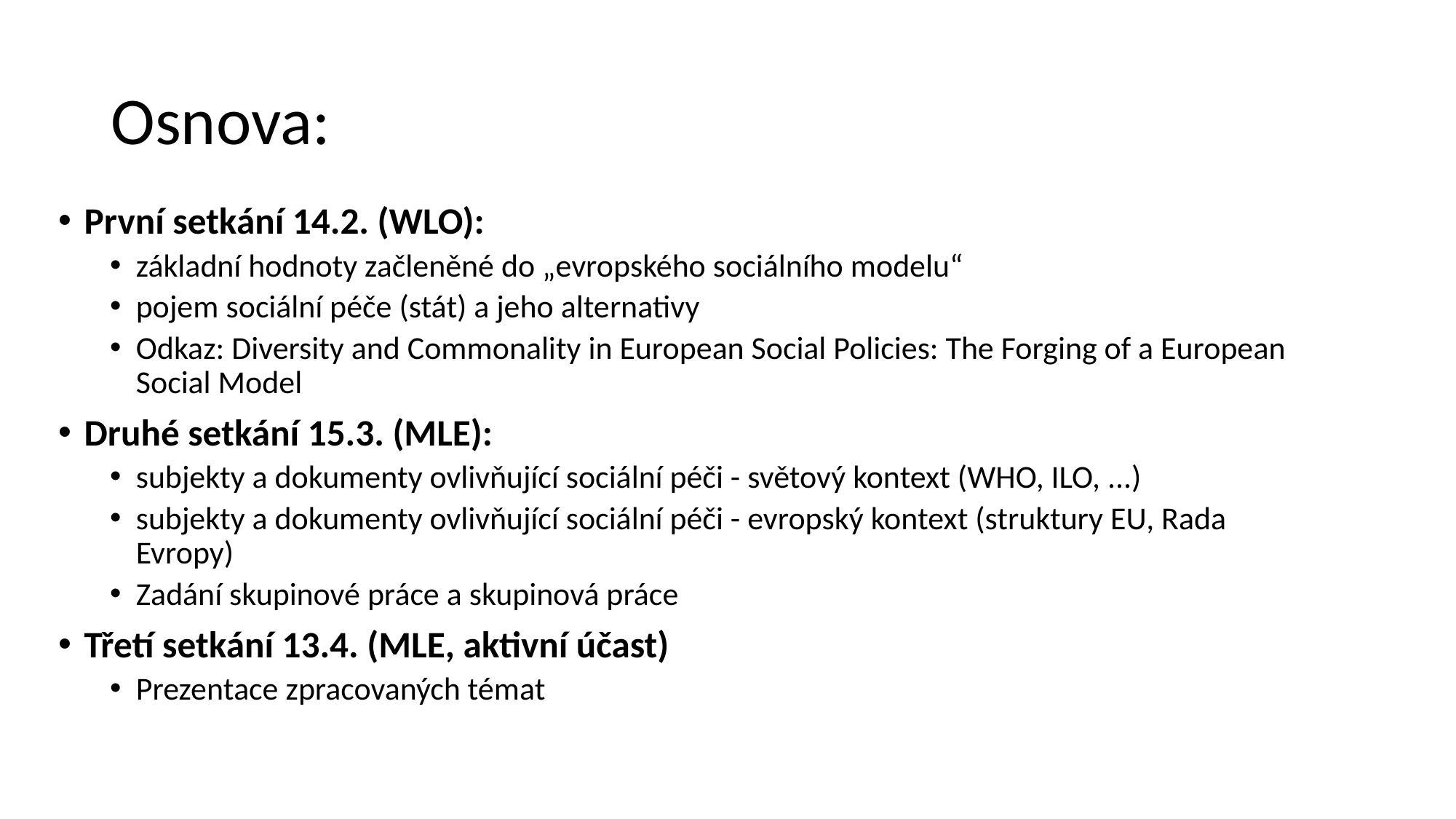

# Osnova:
První setkání 14.2. (WLO):
základní hodnoty začleněné do „evropského sociálního modelu“
pojem sociální péče (stát) a jeho alternativy
Odkaz: Diversity and Commonality in European Social Policies: The Forging of a European Social Model
Druhé setkání 15.3. (MLE):
subjekty a dokumenty ovlivňující sociální péči - světový kontext (WHO, ILO, ...)
subjekty a dokumenty ovlivňující sociální péči - evropský kontext (struktury EU, Rada Evropy)
Zadání skupinové práce a skupinová práce
Třetí setkání 13.4. (MLE, aktivní účast)
Prezentace zpracovaných témat